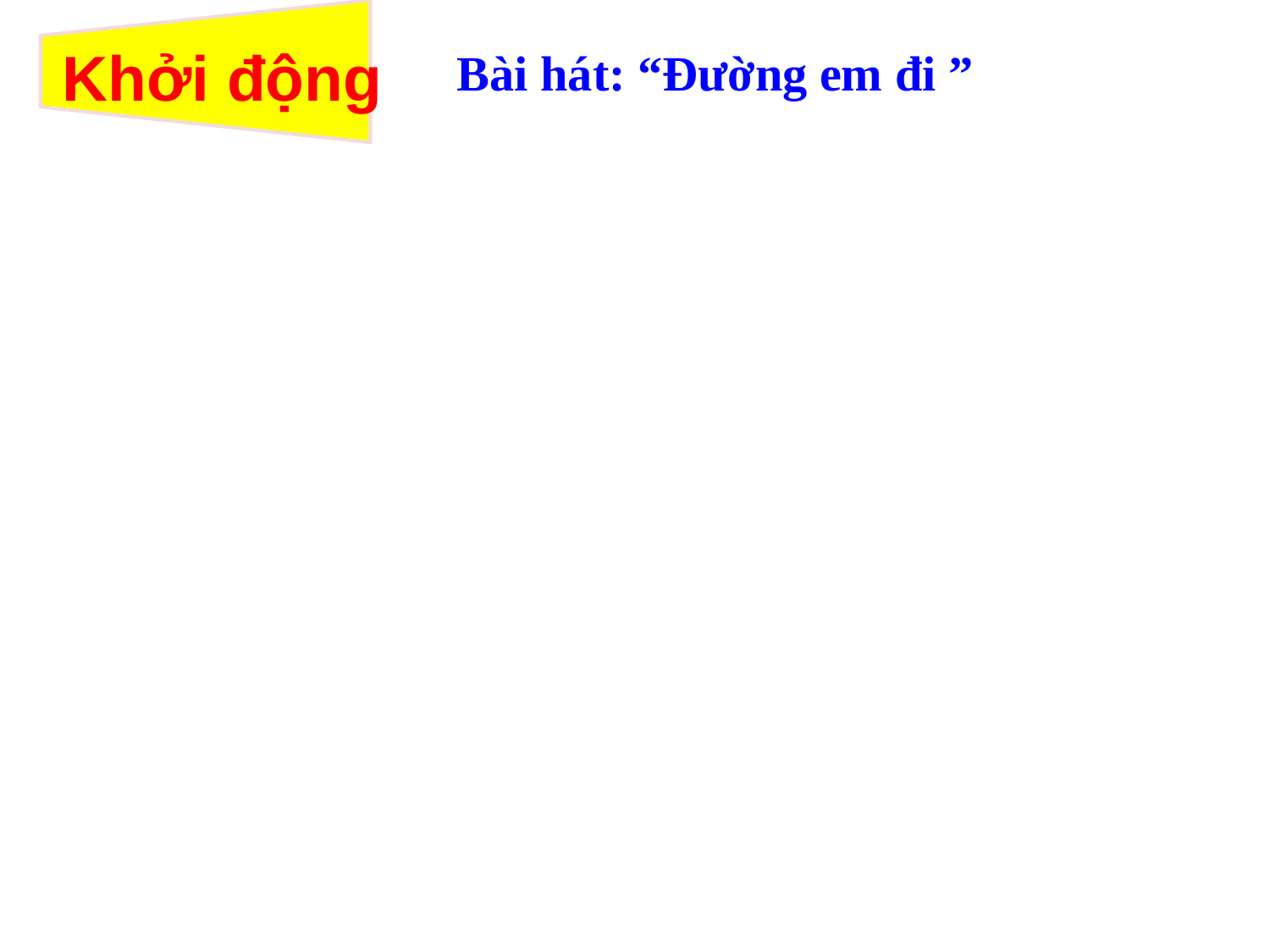

# Khởi động
Bài hát: “Đường em đi ”